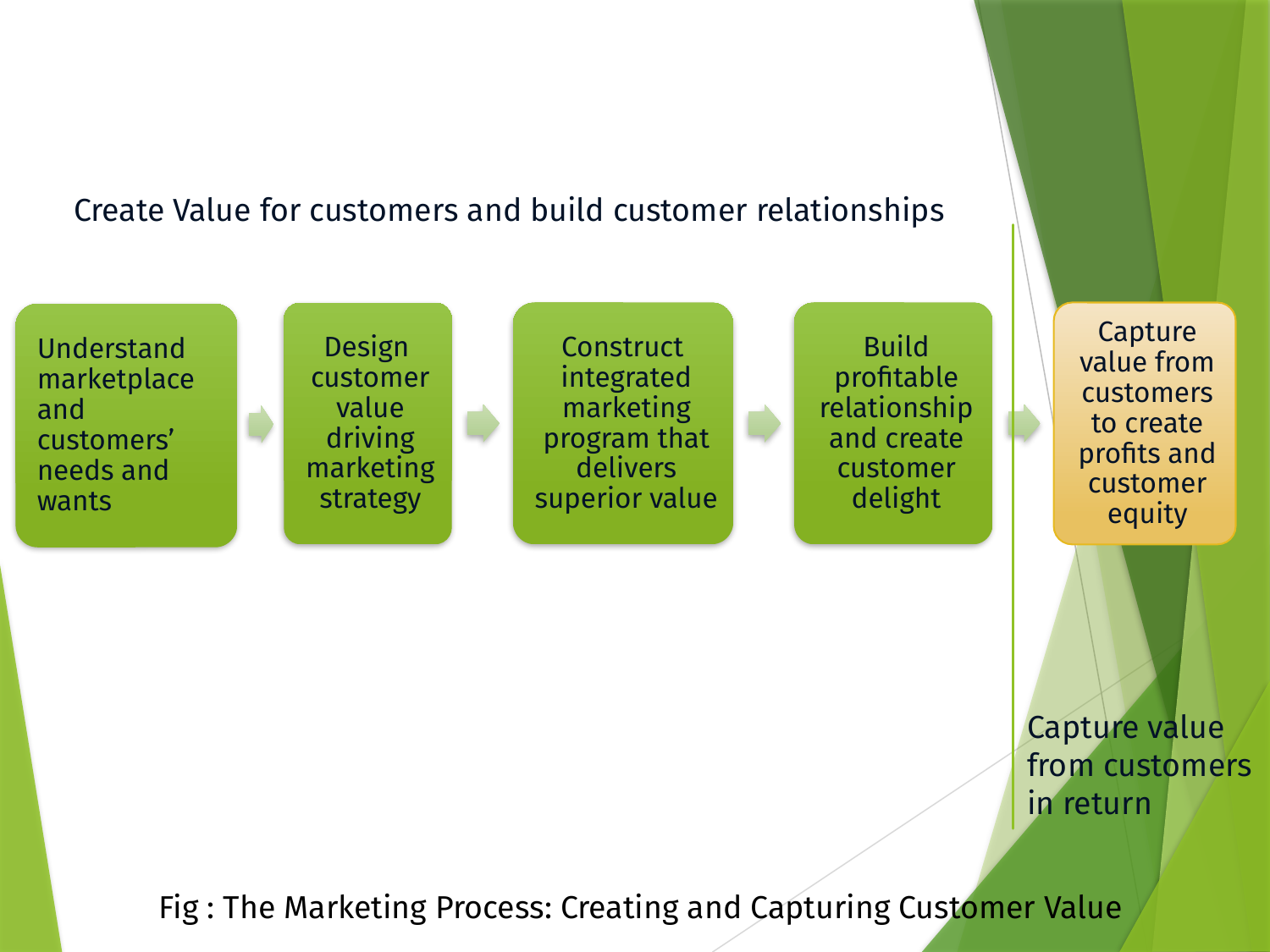

# The marketing Process
Understand marketplace and customers’ needs and wants

Design  customer value driving marketing strategy

Construct  integrated marketing program that delivers superior value

Build profitable relationship and create customer delight

Capture value from customers to create profits and customer equity
Create Value for customers and build customer relationships
Capture value from customers in return
Fig : The Marketing Process: Creating and Capturing Customer Value